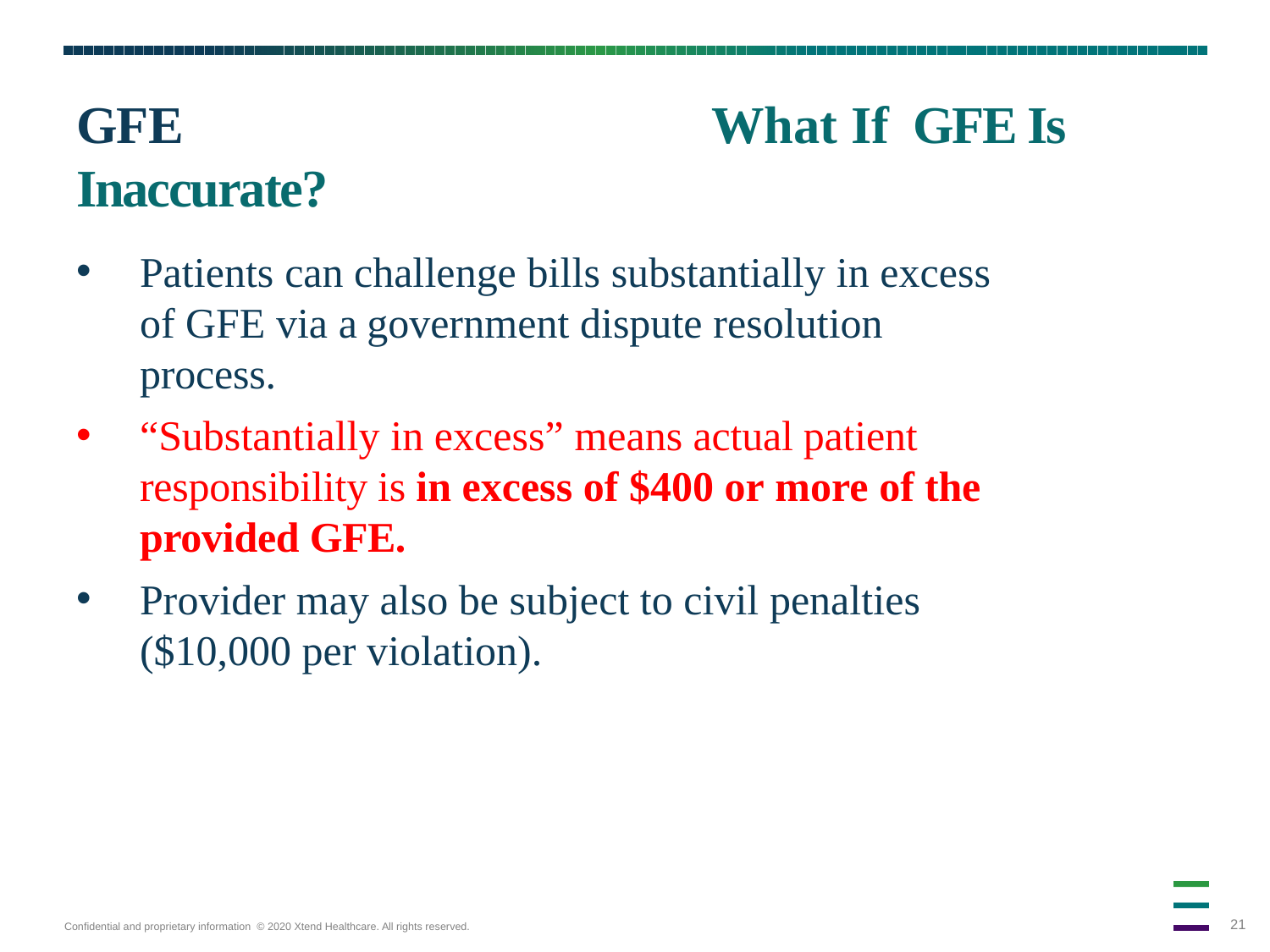

# GFE		    			What If     GFE Is Inaccurate?
Patients can challenge bills substantially in excess of GFE via a government dispute resolution process.
“Substantially in excess” means actual patient responsibility is in excess of $400 or more of the provided GFE.
Provider may also be subject to civil penalties ($10,000 per violation).